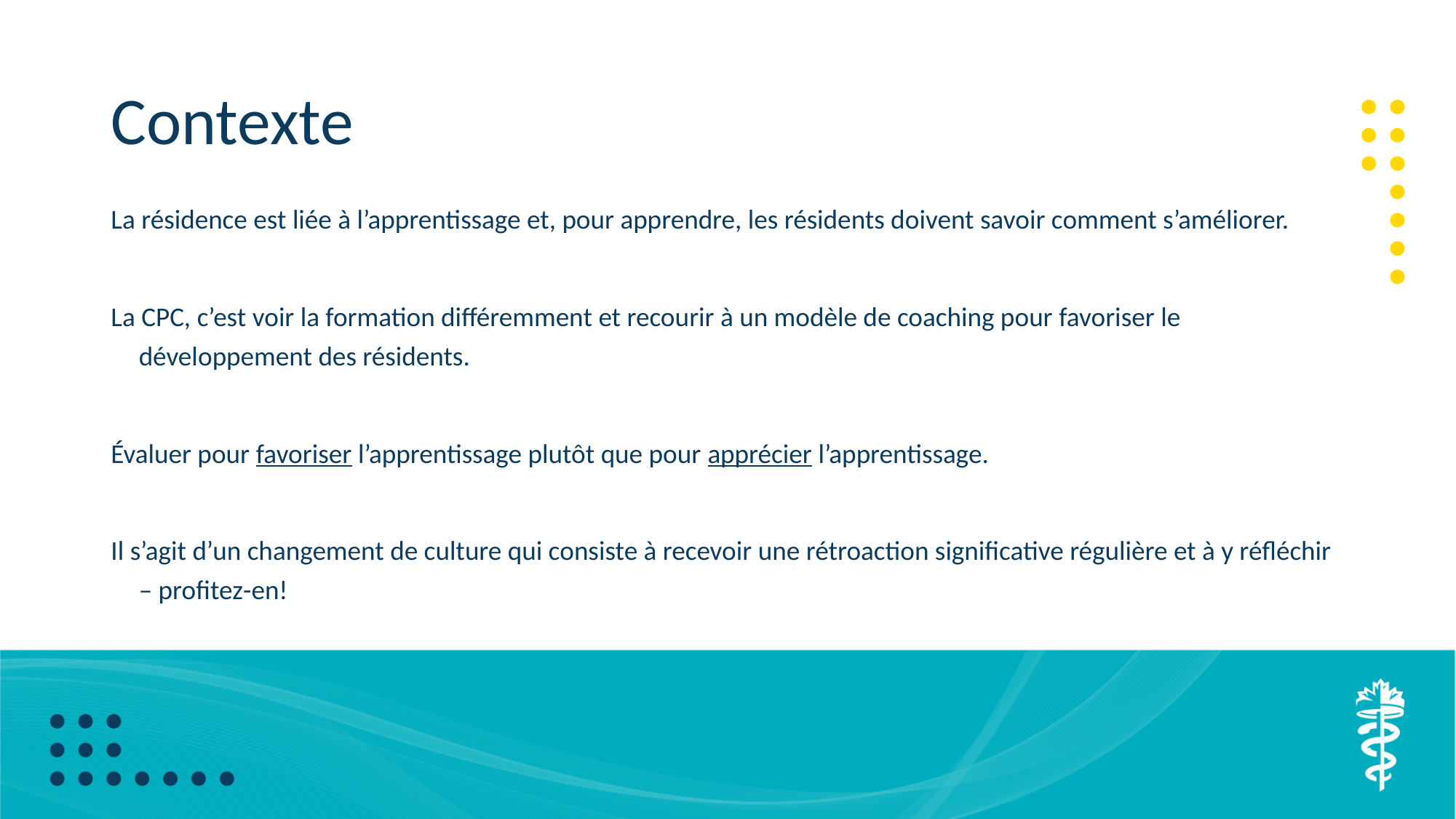

# Contexte
La résidence est liée à l’apprentissage et, pour apprendre, les résidents doivent savoir comment s’améliorer.

La CPC, c’est voir la formation différemment et recourir à un modèle de coaching pour favoriser le développement des résidents.

Évaluer pour favoriser l’apprentissage plutôt que pour apprécier l’apprentissage.

Il s’agit d’un changement de culture qui consiste à recevoir une rétroaction significative régulière et à y réfléchir – profitez-en!